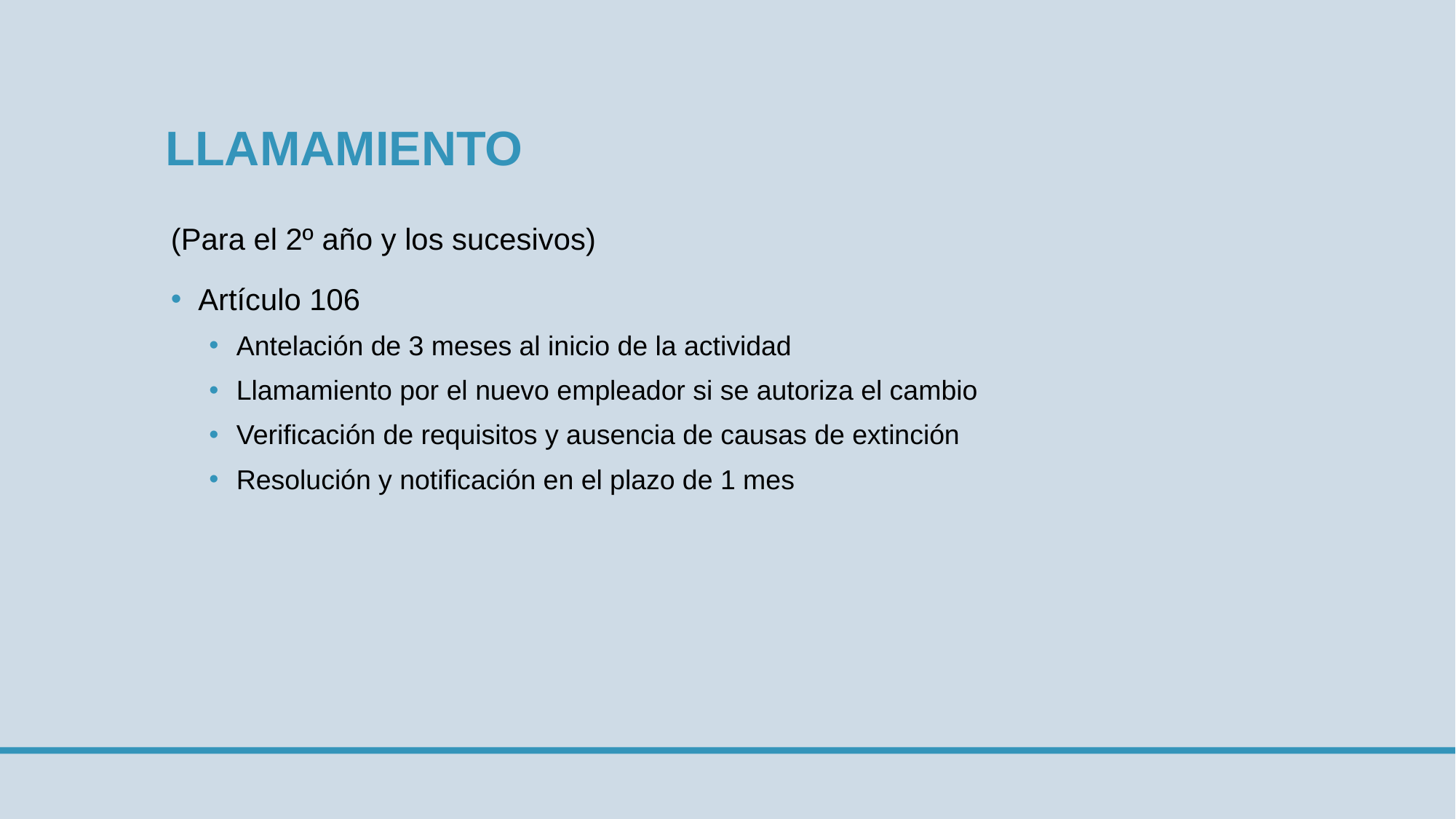

# Llamamiento
(Para el 2º año y los sucesivos)
Artículo 106
Antelación de 3 meses al inicio de la actividad
Llamamiento por el nuevo empleador si se autoriza el cambio
Verificación de requisitos y ausencia de causas de extinción
Resolución y notificación en el plazo de 1 mes